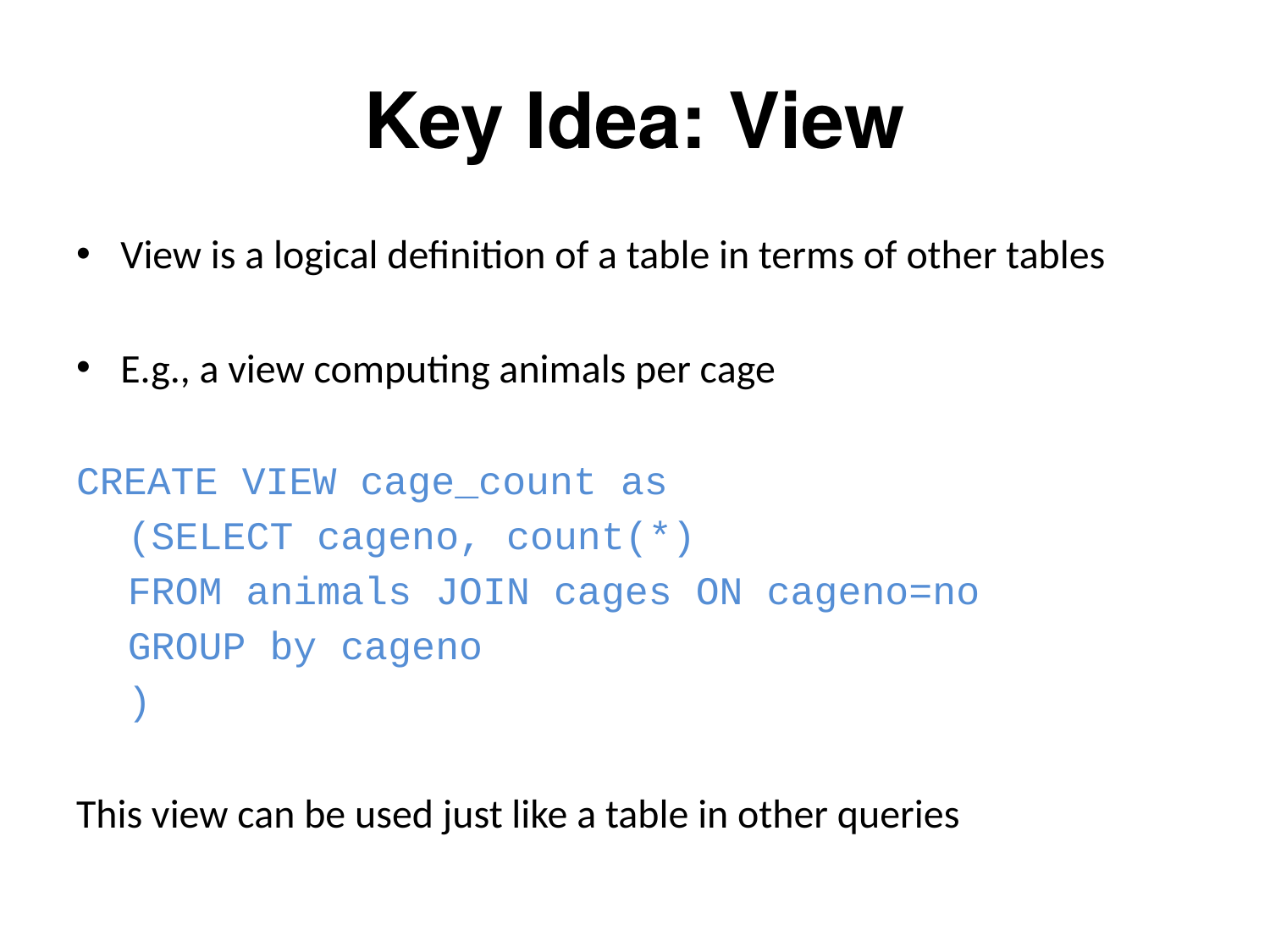

# Key Idea: View
View is a logical definition of a table in terms of other tables

E.g., a view computing animals per cage

CREATE VIEW cage_count as
(SELECT cageno, count(*)
FROM animals JOIN cages ON cageno=no
GROUP by cageno
)

This view can be used just like a table in other queries